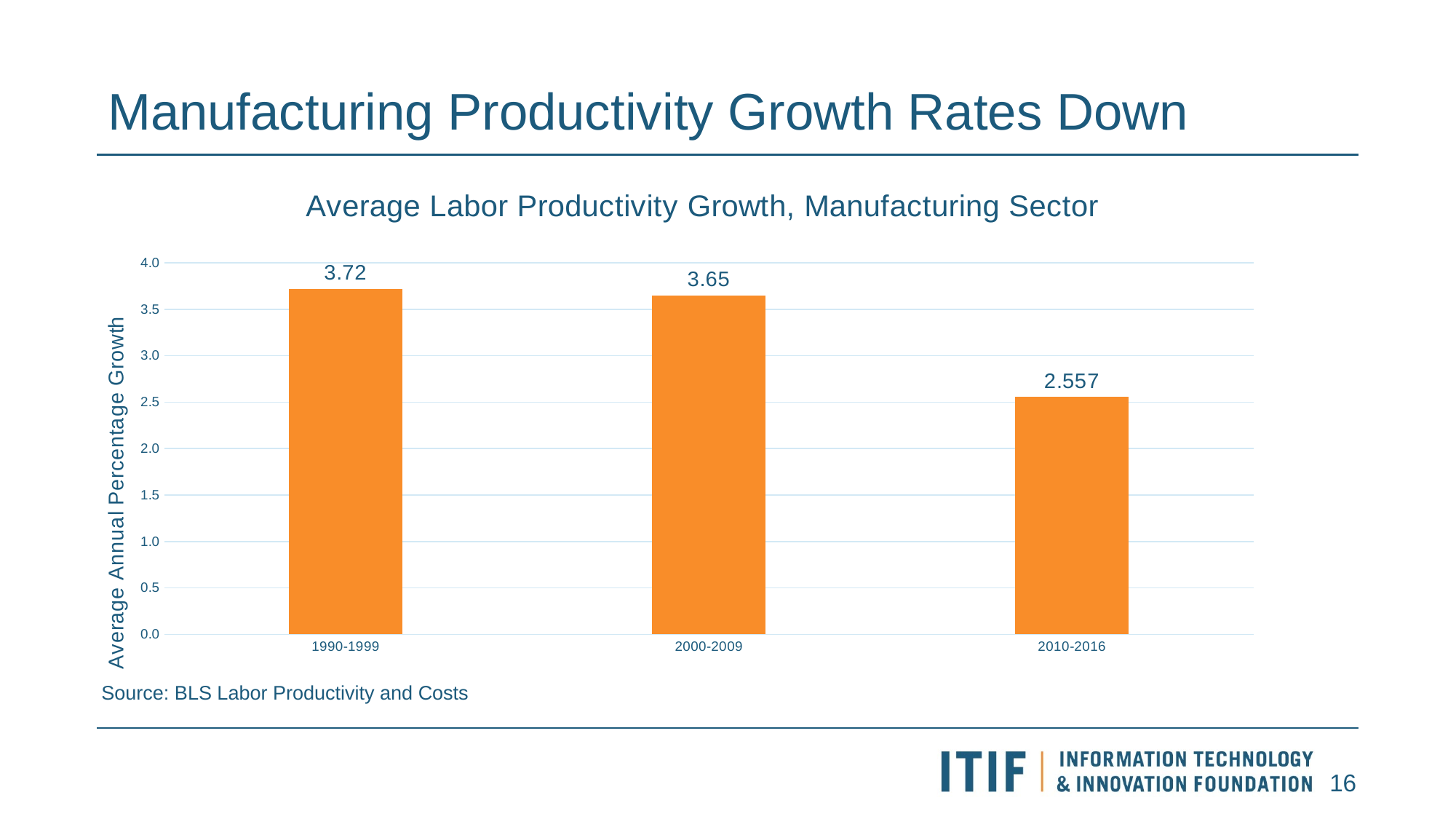

# Manufacturing Productivity Growth Rates Down

### Chart: Average Labor Productivity Growth, Manufacturing Sector

| Category | Average Growth |
|---|---|
| 1990-1999 | 3.72 |
| 2000-2009 | 3.650000000000001 |
| 2010-2016 | 2.557142857142857 |
Source: BLS Labor Productivity and Costs
16